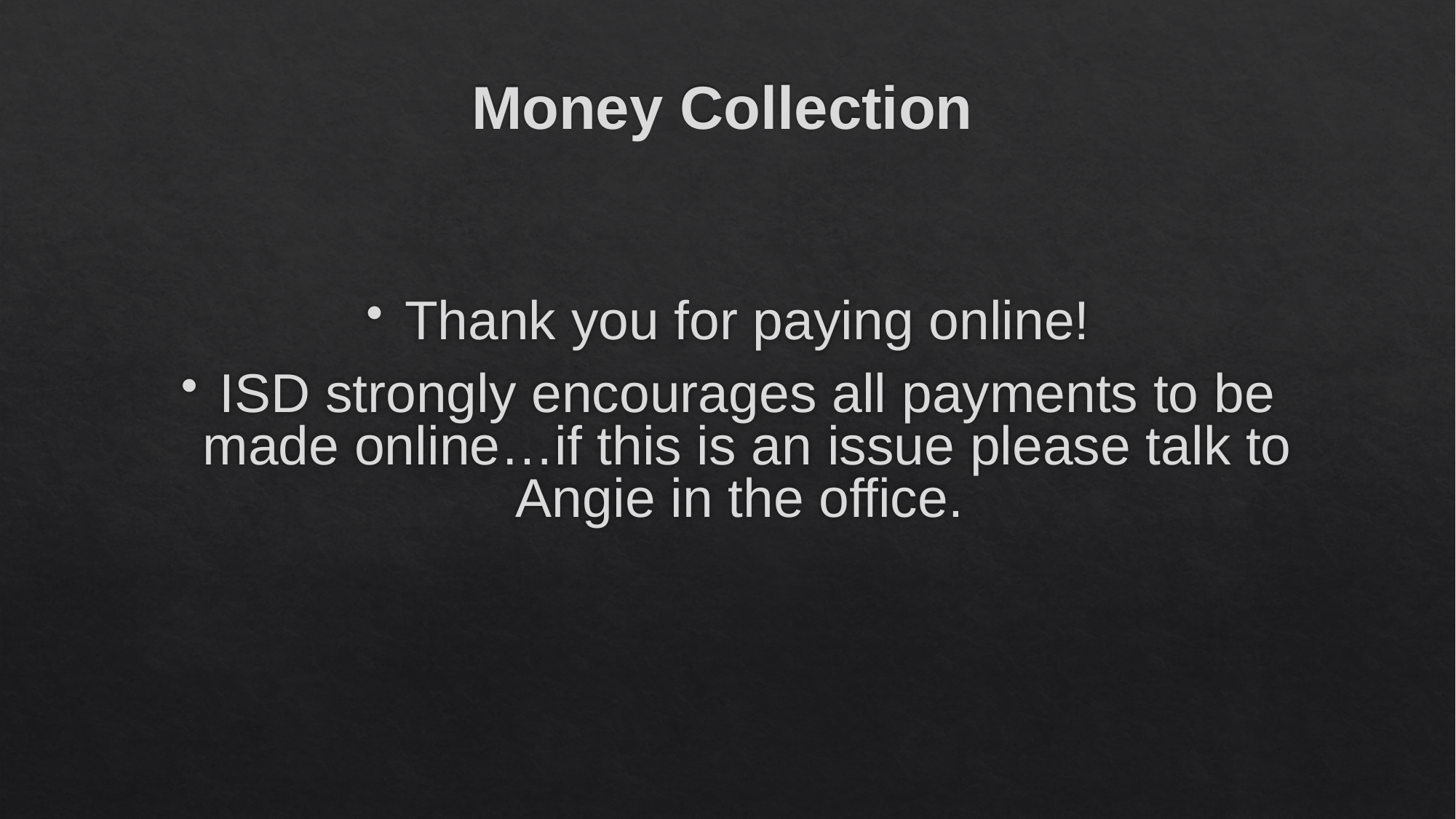

# Money Collection

Thank you for paying online!
ISD strongly encourages all payments to be made online…if this is an issue please talk to Angie in the office.